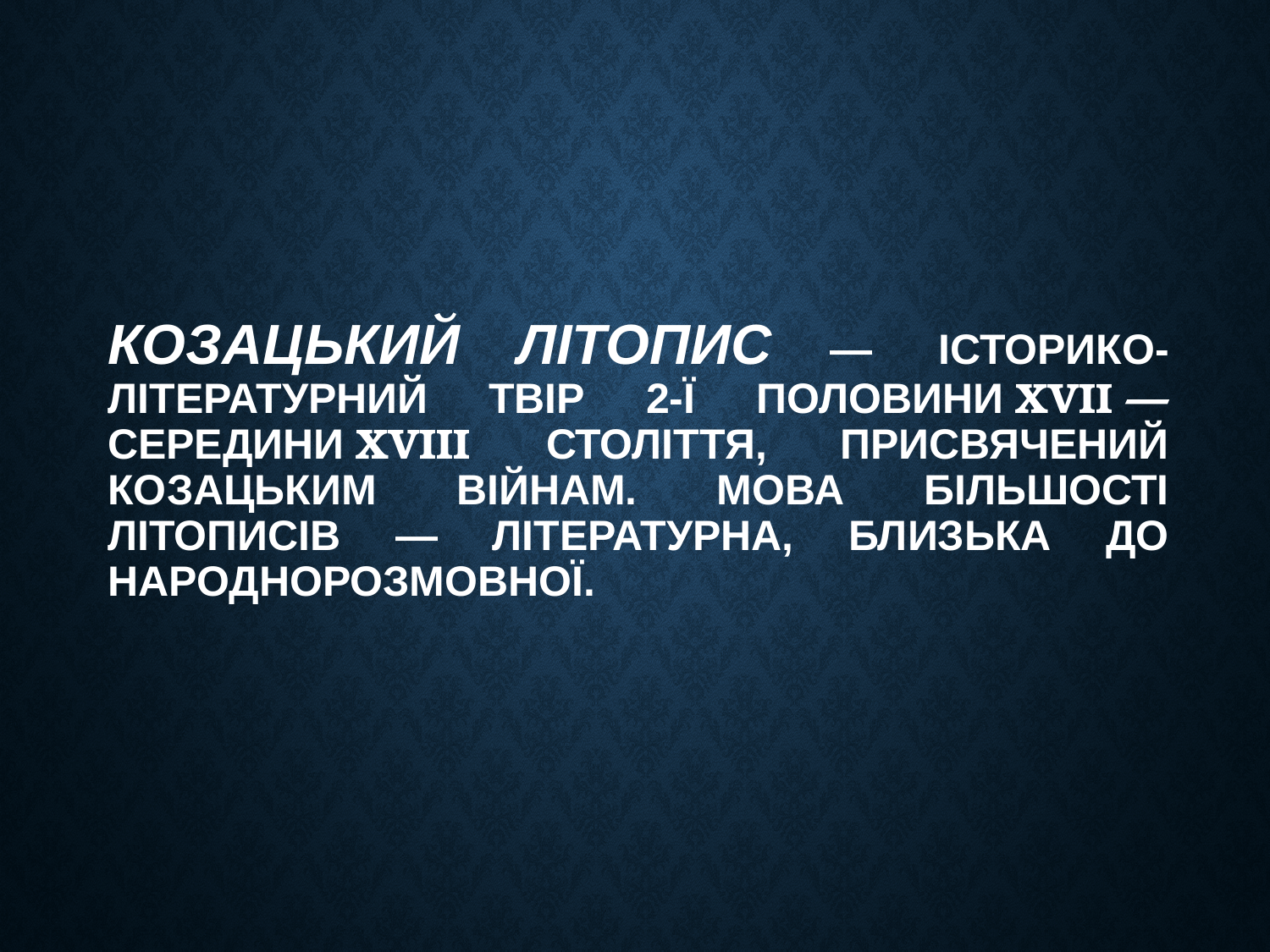

# КОЗАцький літопис —  історико-літературний твір 2-ї половини XVII — середини XVIII століття, присвячений козацьким війнам. Мова більшості літописів — літературна, близька до народнорозмовної.